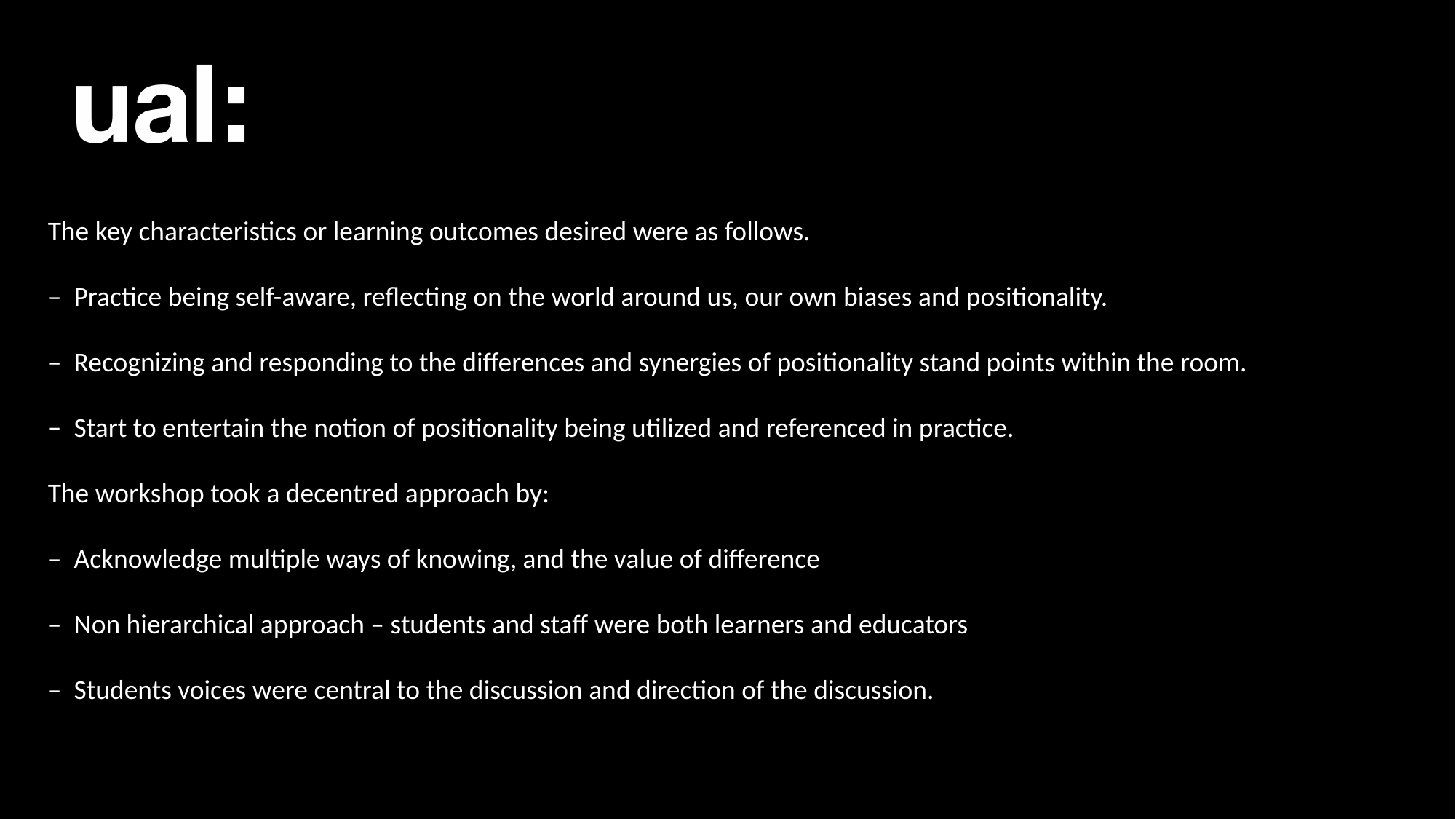

The key characteristics or learning outcomes desired were as follows.

–  Practice being self-aware, reflecting on the world around us, our own biases and positionality.

–  Recognizing and responding to the differences and synergies of positionality stand points within the room.

–  Start to entertain the notion of positionality being utilized and referenced in practice.

The workshop took a decentred approach by:

–  Acknowledge multiple ways of knowing, and the value of difference

–  Non hierarchical approach – students and staff were both learners and educators

–  Students voices were central to the discussion and direction of the discussion.